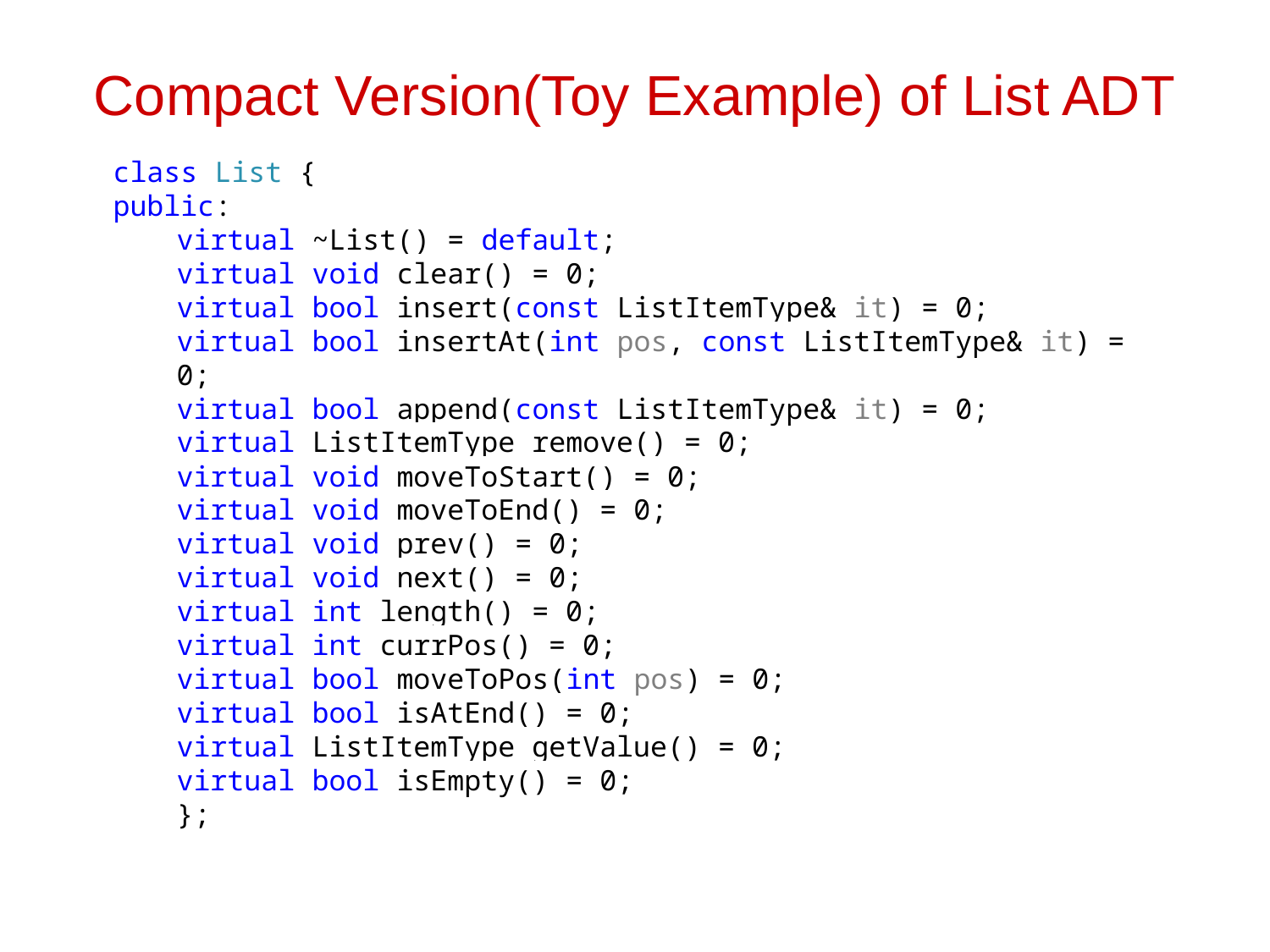

# Compact Version(Toy Example) of List ADT
class List {
public:
virtual ~List() = default;
virtual void clear() = 0;
virtual bool insert(const ListItemType& it) = 0;
virtual bool insertAt(int pos, const ListItemType& it) = 0;
virtual bool append(const ListItemType& it) = 0;
virtual ListItemType remove() = 0;
virtual void moveToStart() = 0;
virtual void moveToEnd() = 0;
virtual void prev() = 0;
virtual void next() = 0;
virtual int length() = 0;
virtual int currPos() = 0;
virtual bool moveToPos(int pos) = 0;
virtual bool isAtEnd() = 0;
virtual ListItemType getValue() = 0;
virtual bool isEmpty() = 0;
};